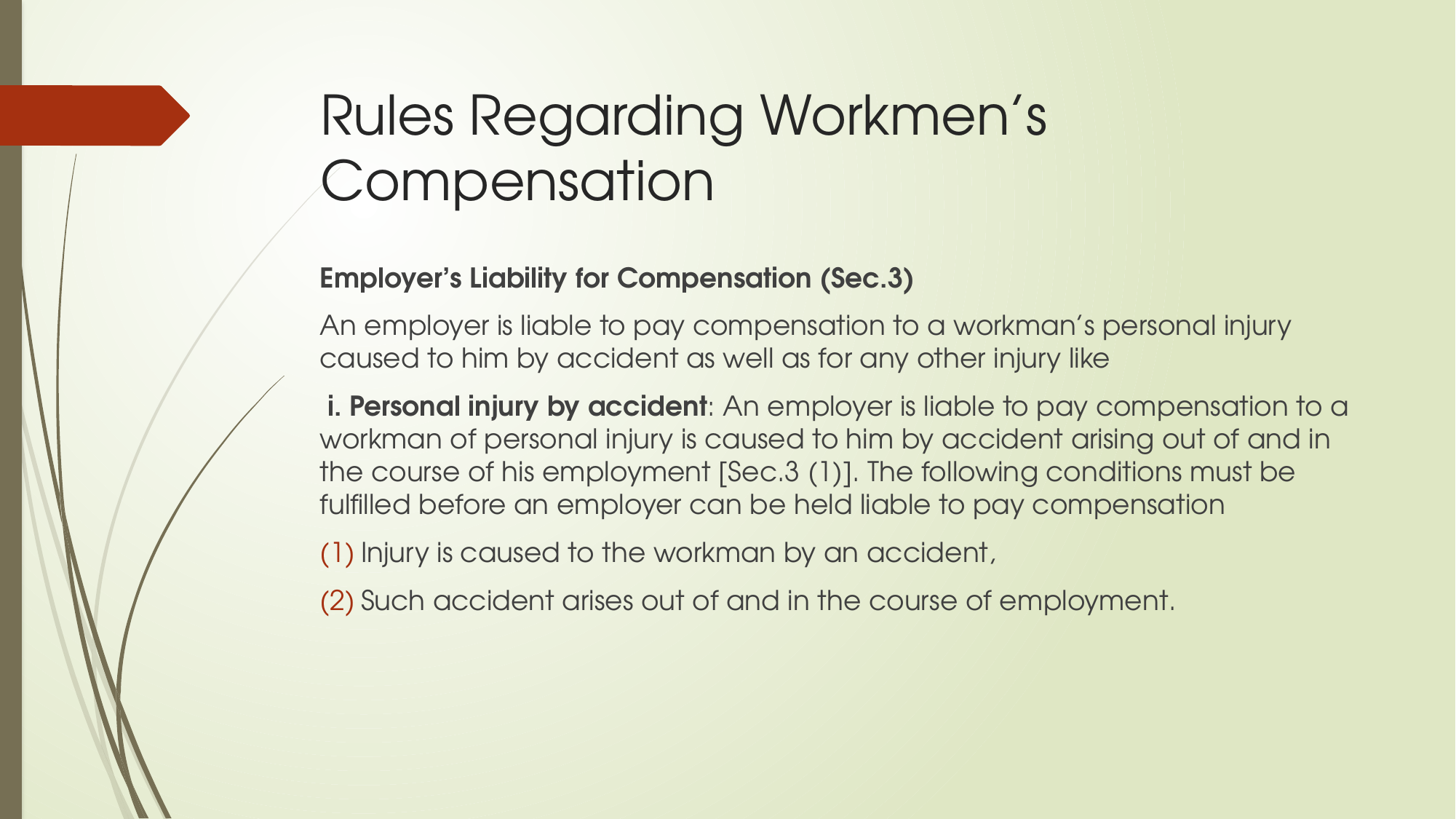

# Rules Regarding Workmen’s Compensation
Employer’s Liability for Compensation (Sec.3)
An employer is liable to pay compensation to a workman’s personal injury caused to him by accident as well as for any other injury like
 i. Personal injury by accident: An employer is liable to pay compensation to a workman of personal injury is caused to him by accident arising out of and in the course of his employment [Sec.3 (1)]. The following conditions must be fulfilled before an employer can be held liable to pay compensation
Injury is caused to the workman by an accident,
Such accident arises out of and in the course of employment.